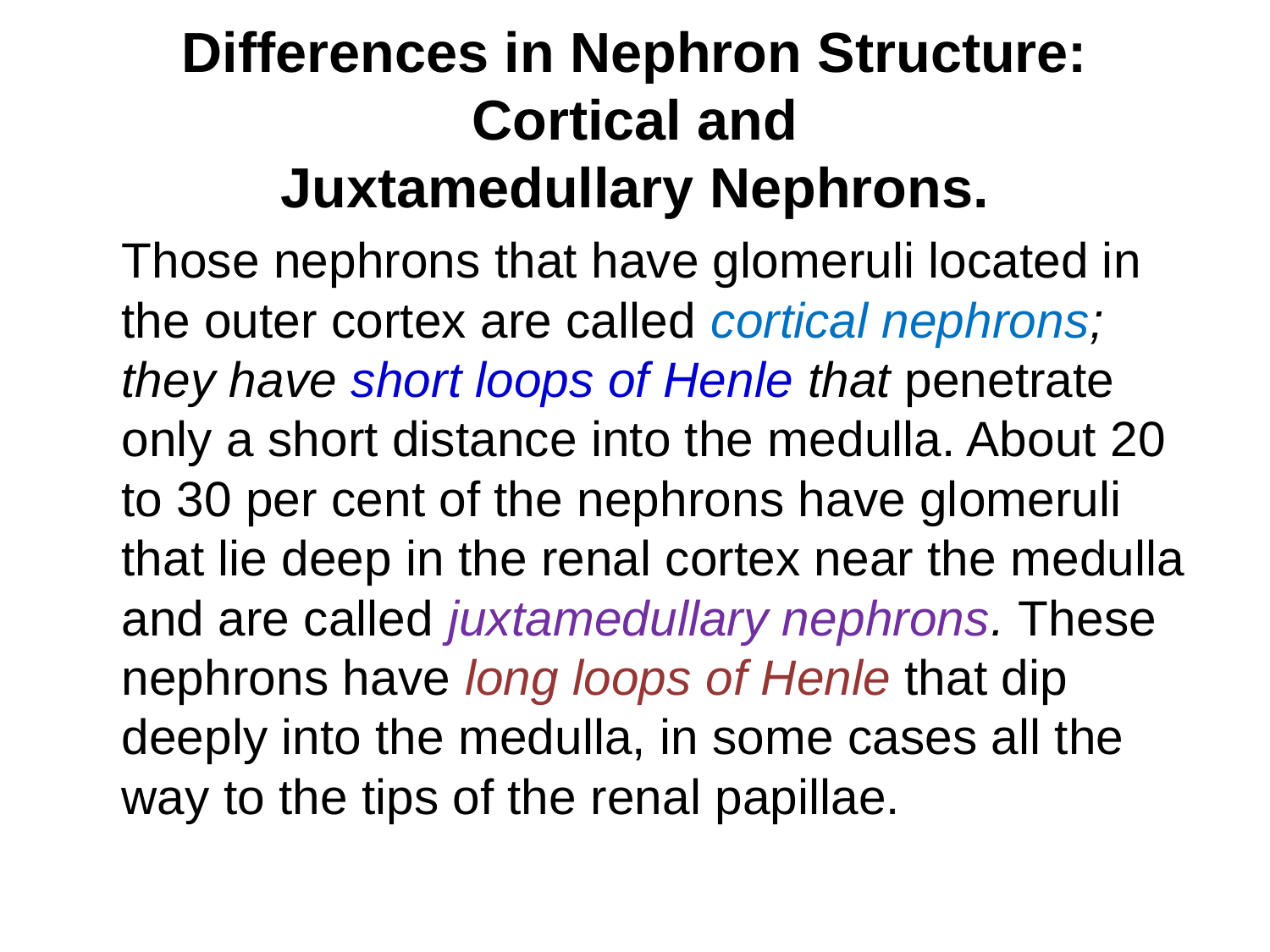

# Differences in Nephron Structure: Cortical and Juxtamedullary Nephrons.
		Those nephrons that have glomeruli located in the outer cortex are called cortical nephrons; they have short loops of Henle that penetrate only a short distance into the medulla. About 20 to 30 per cent of the nephrons have glomeruli that lie deep in the renal cortex near the medulla and are called juxtamedullary nephrons. These nephrons have long loops of Henle that dip deeply into the medulla, in some cases all the way to the tips of the renal papillae.